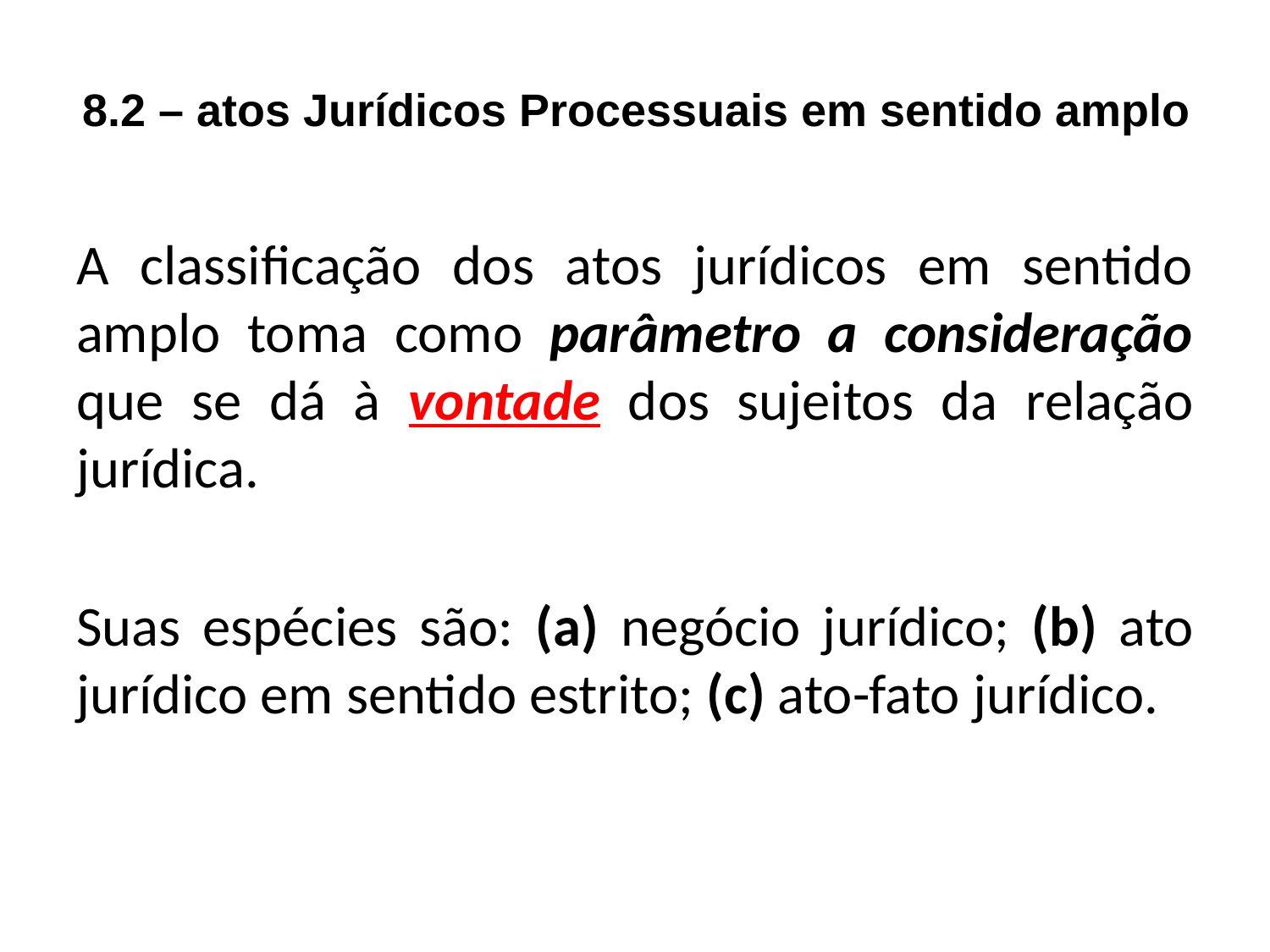

# 8.2 – atos Jurídicos Processuais em sentido amplo
A classificação dos atos jurídicos em sentido amplo toma como parâmetro a consideração que se dá à vontade dos sujeitos da relação jurídica.

Suas espécies são: (a) negócio jurídico; (b) ato jurídico em sentido estrito; (c) ato-fato jurídico.